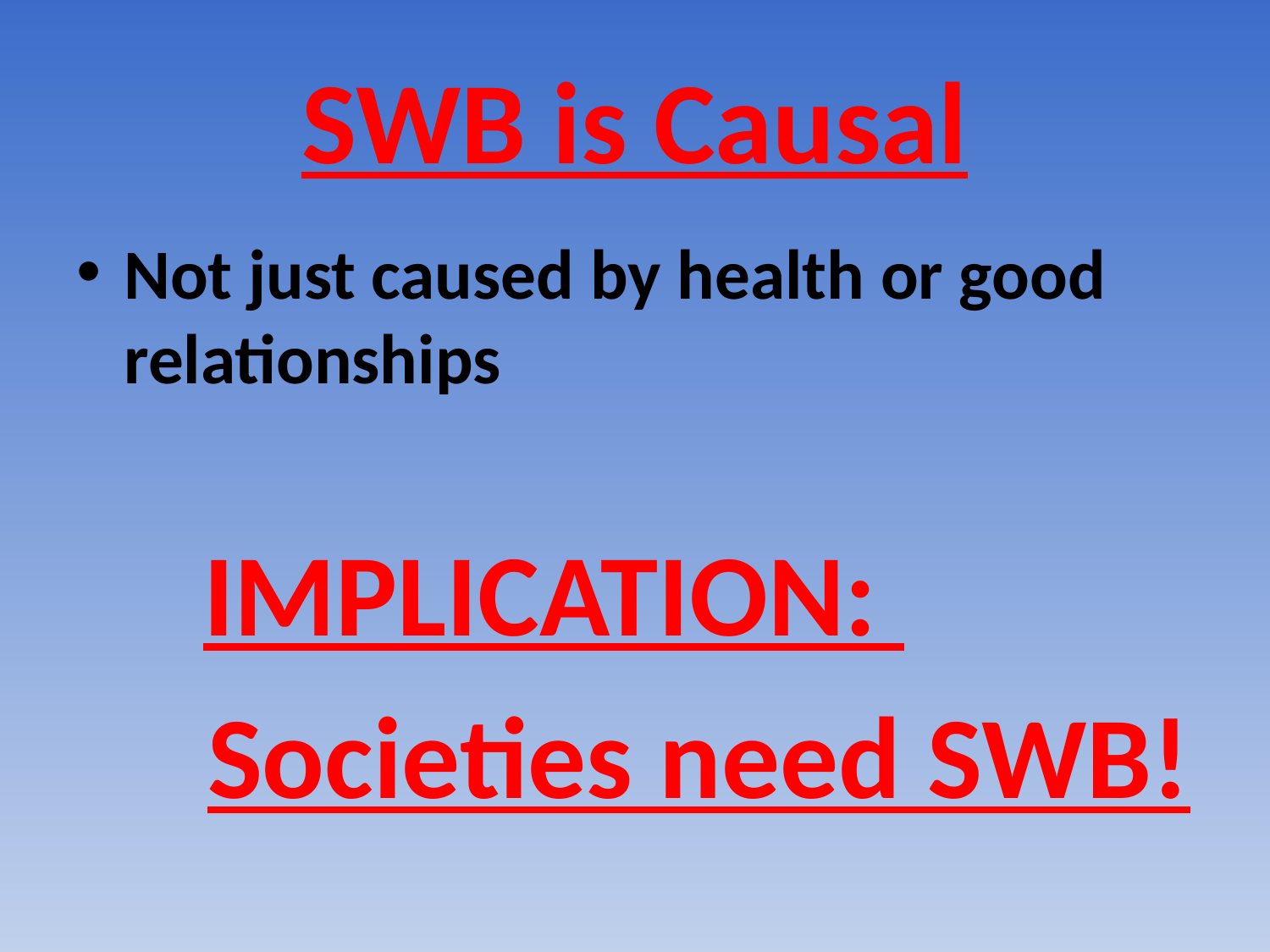

# SWB is Causal
Not just caused by health or good relationships

	IMPLICATION:
     Societies need SWB!